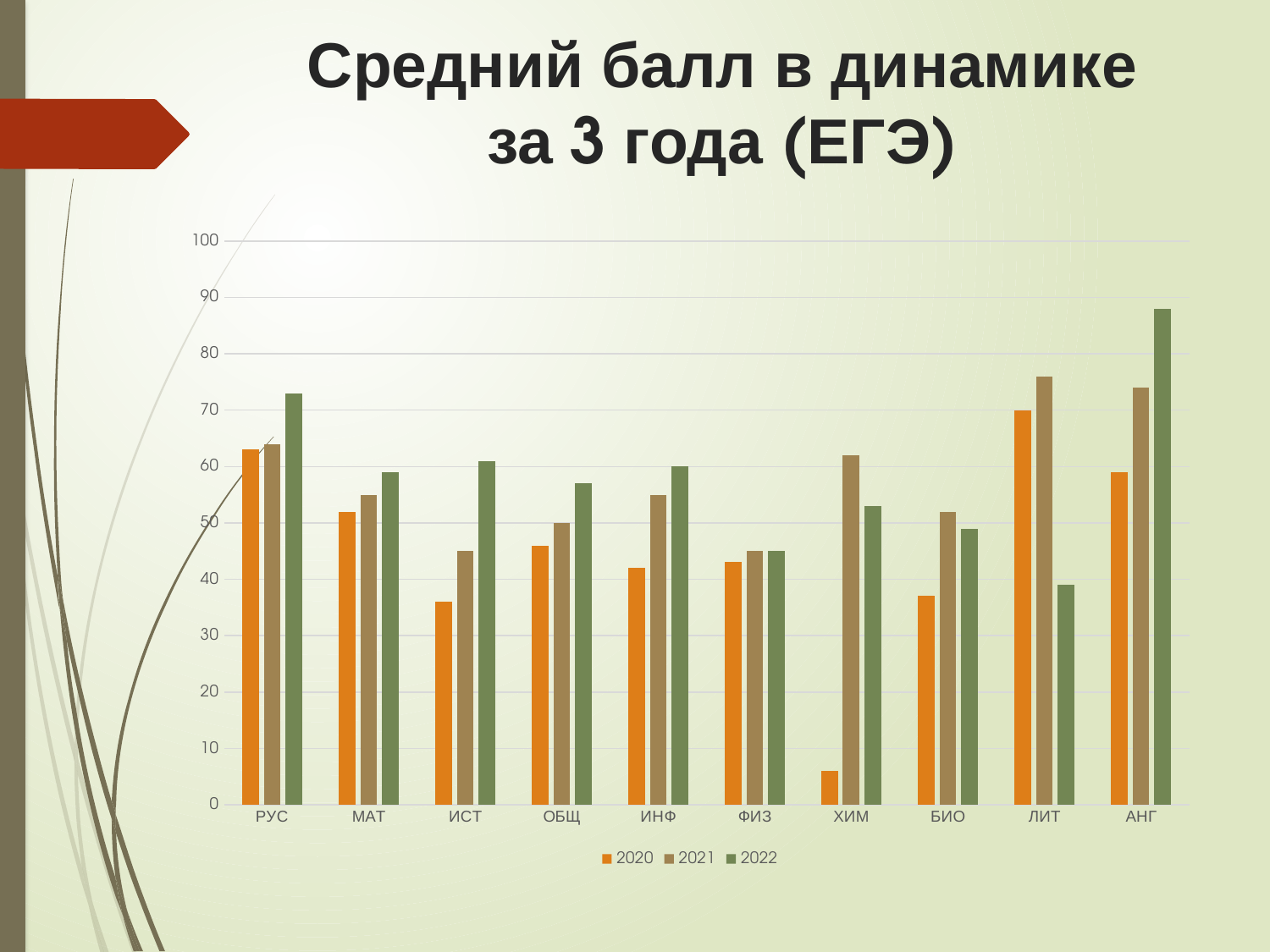

# Средний балл в динамике за 3 года (ЕГЭ)

### Chart

| Category | 2020 | 2021 | 2022 |
|---|---|---|---|
| РУС | 63.0 | 64.0 | 73.0 |
| МАТ | 52.0 | 55.0 | 59.0 |
| ИСТ | 36.0 | 45.0 | 61.0 |
| ОБЩ | 46.0 | 50.0 | 57.0 |
| ИНФ | 42.0 | 55.0 | 60.0 |
| ФИЗ | 43.0 | 45.0 | 45.0 |
| ХИМ | 6.0 | 62.0 | 53.0 |
| БИО | 37.0 | 52.0 | 49.0 |
| ЛИТ | 70.0 | 76.0 | 39.0 |
| АНГ | 59.0 | 74.0 | 88.0 |